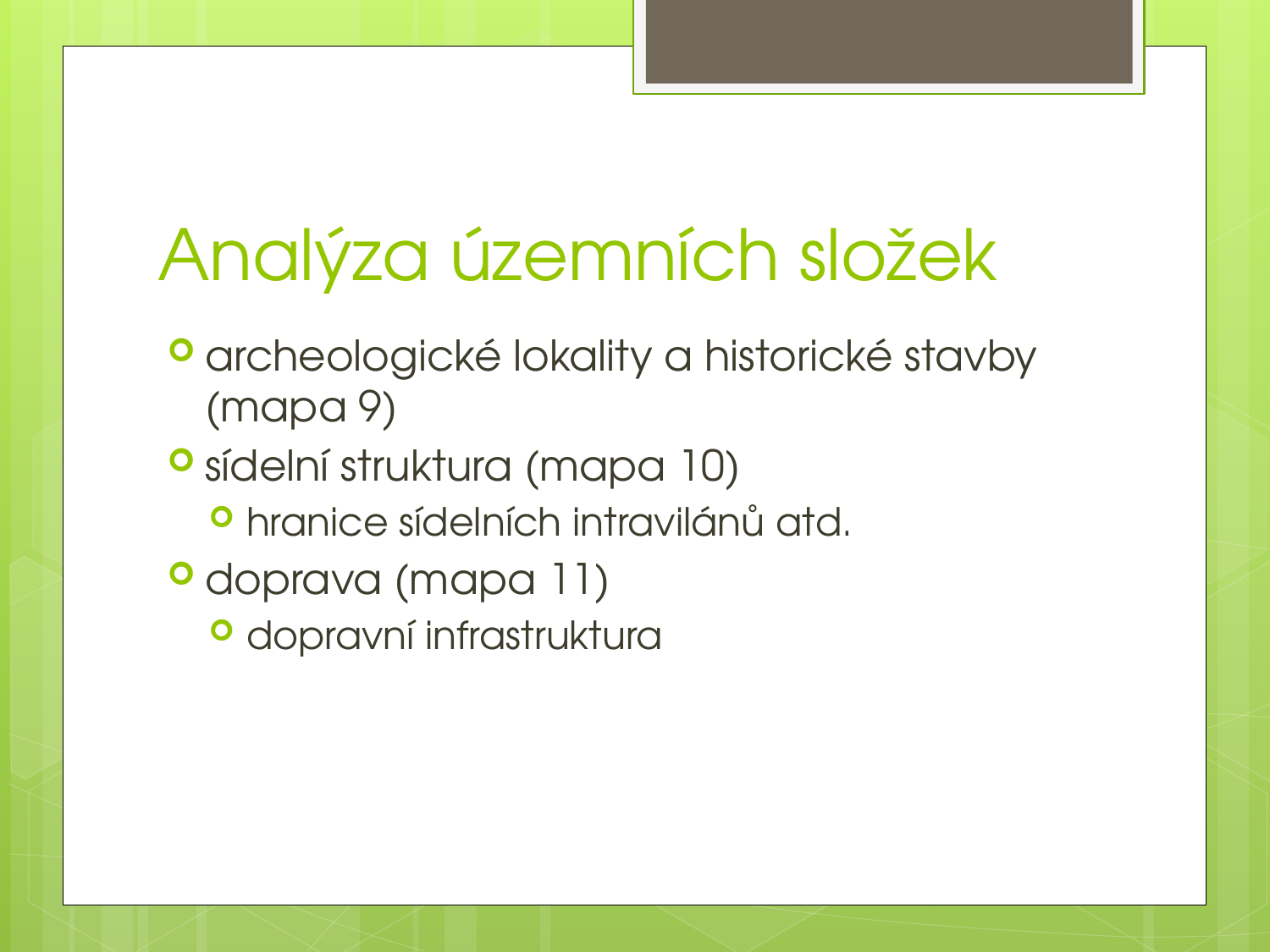

# Analýza územních složek
archeologické lokality a historické stavby (mapa 9)
sídelní struktura (mapa 10)
hranice sídelních intravilánů atd.
doprava (mapa 11)
dopravní infrastruktura